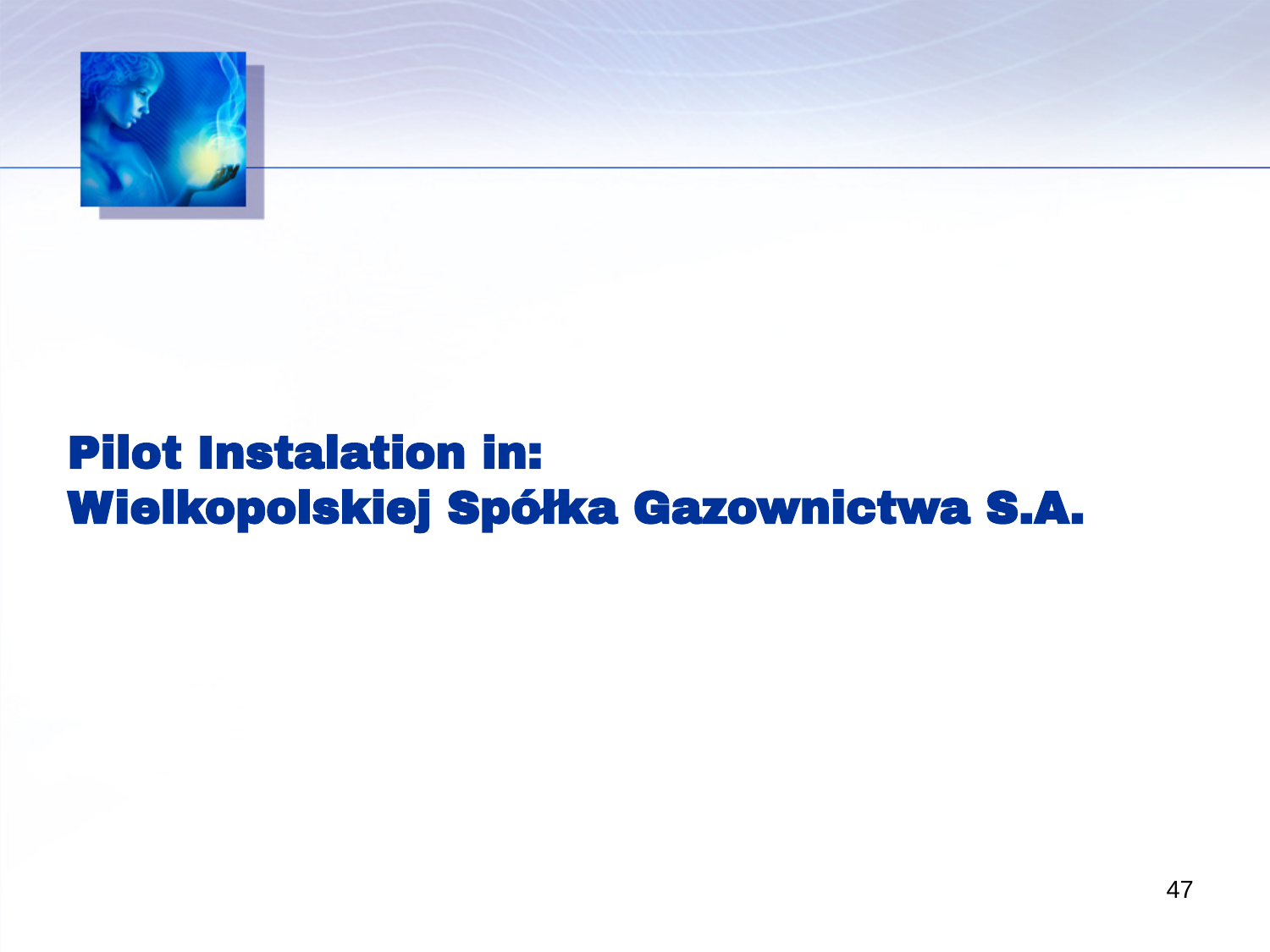

Pilot Instalation in:
Wielkopolskiej Spółka Gazownictwa S.A.
47